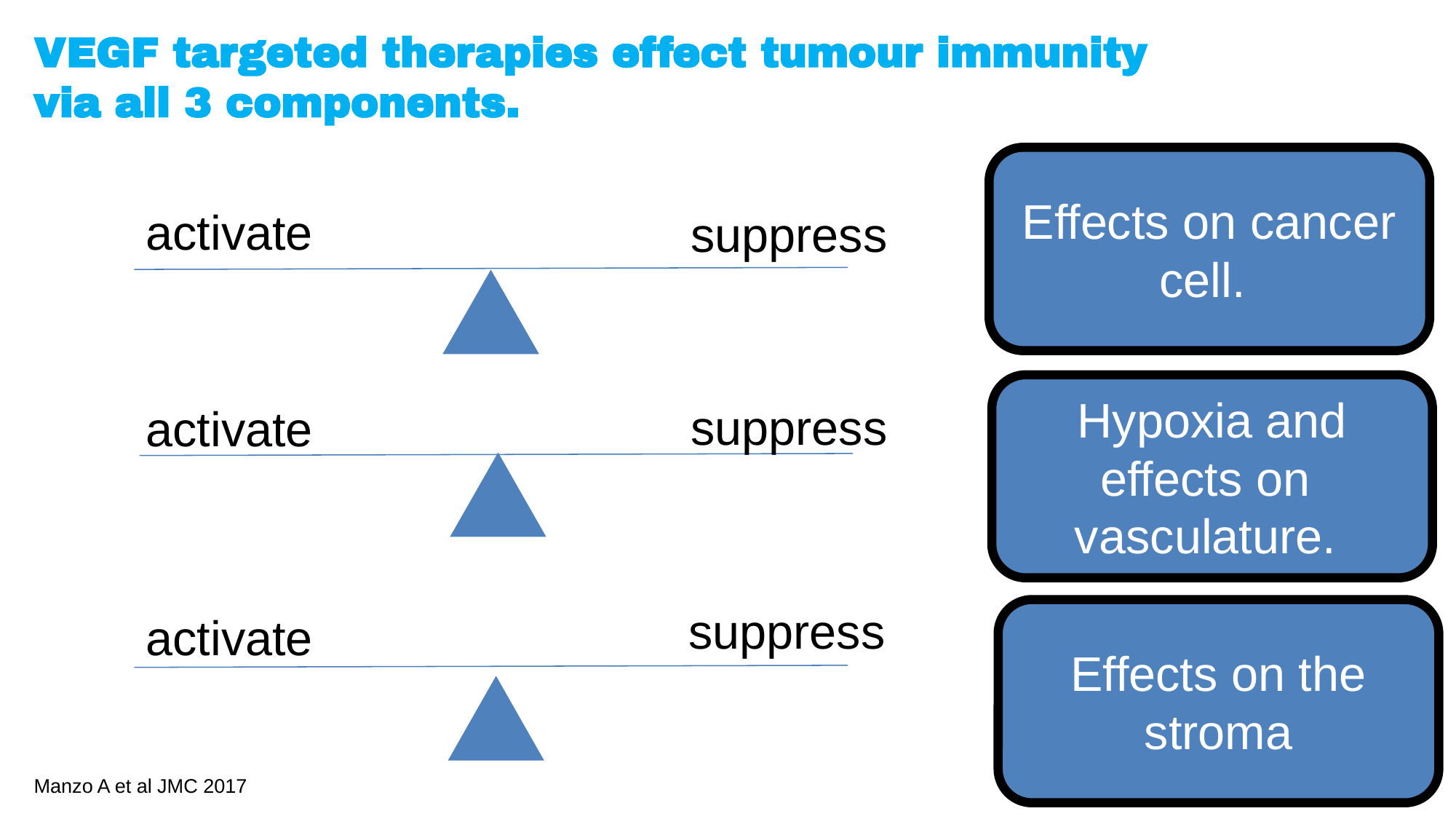

# VEGF targeted therapies effect tumour immunity via all 3 components.
Effects on cancer cell.
activate
suppress

Hypoxia and effects on  vasculature.
suppress
activate

suppress
Effects on the stroma
activate

Manzo A et al JMC 2017
11